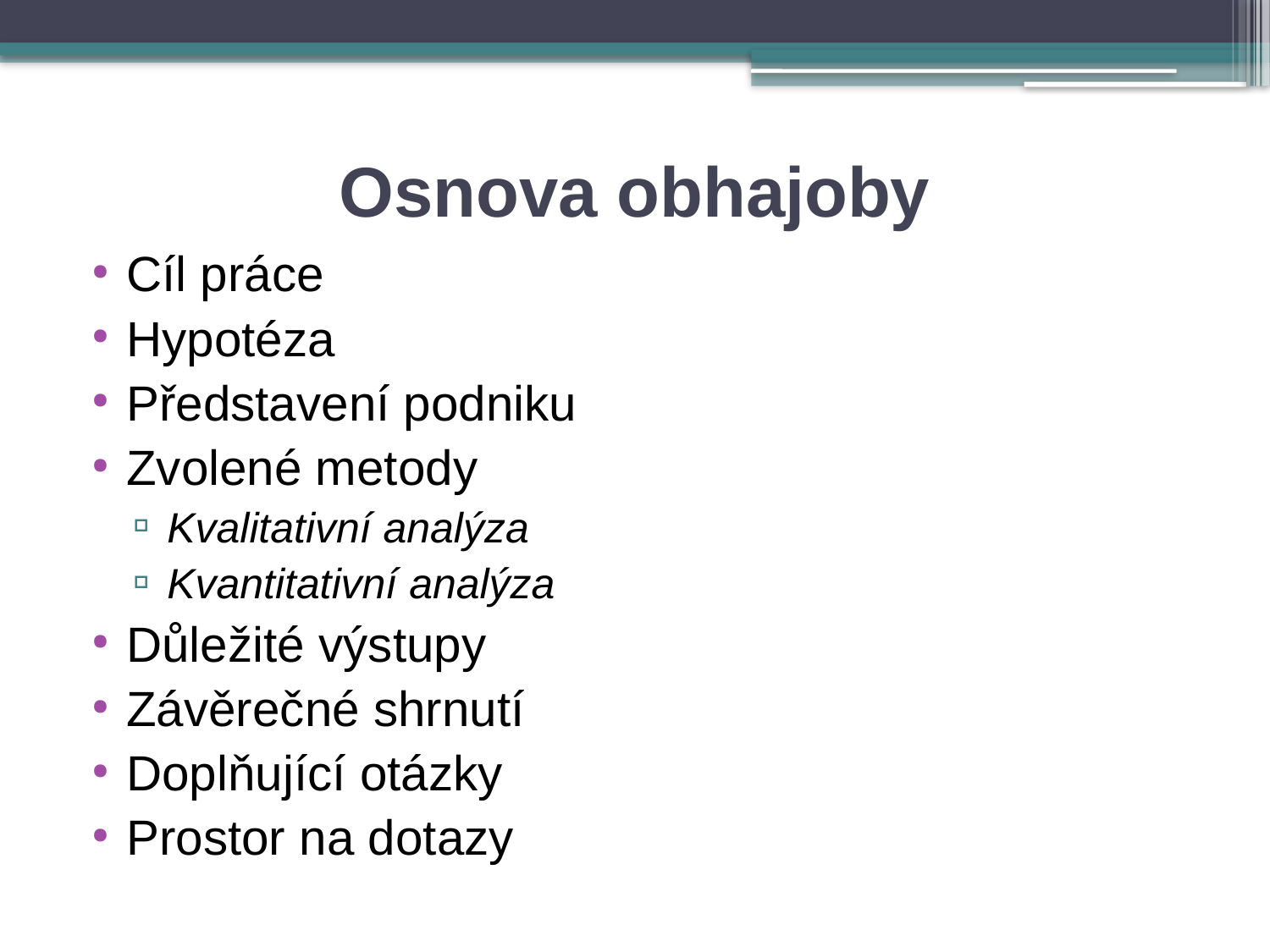

# Osnova obhajoby
Cíl práce
Hypotéza
Představení podniku
Zvolené metody
Kvalitativní analýza
Kvantitativní analýza
Důležité výstupy
Závěrečné shrnutí
Doplňující otázky
Prostor na dotazy